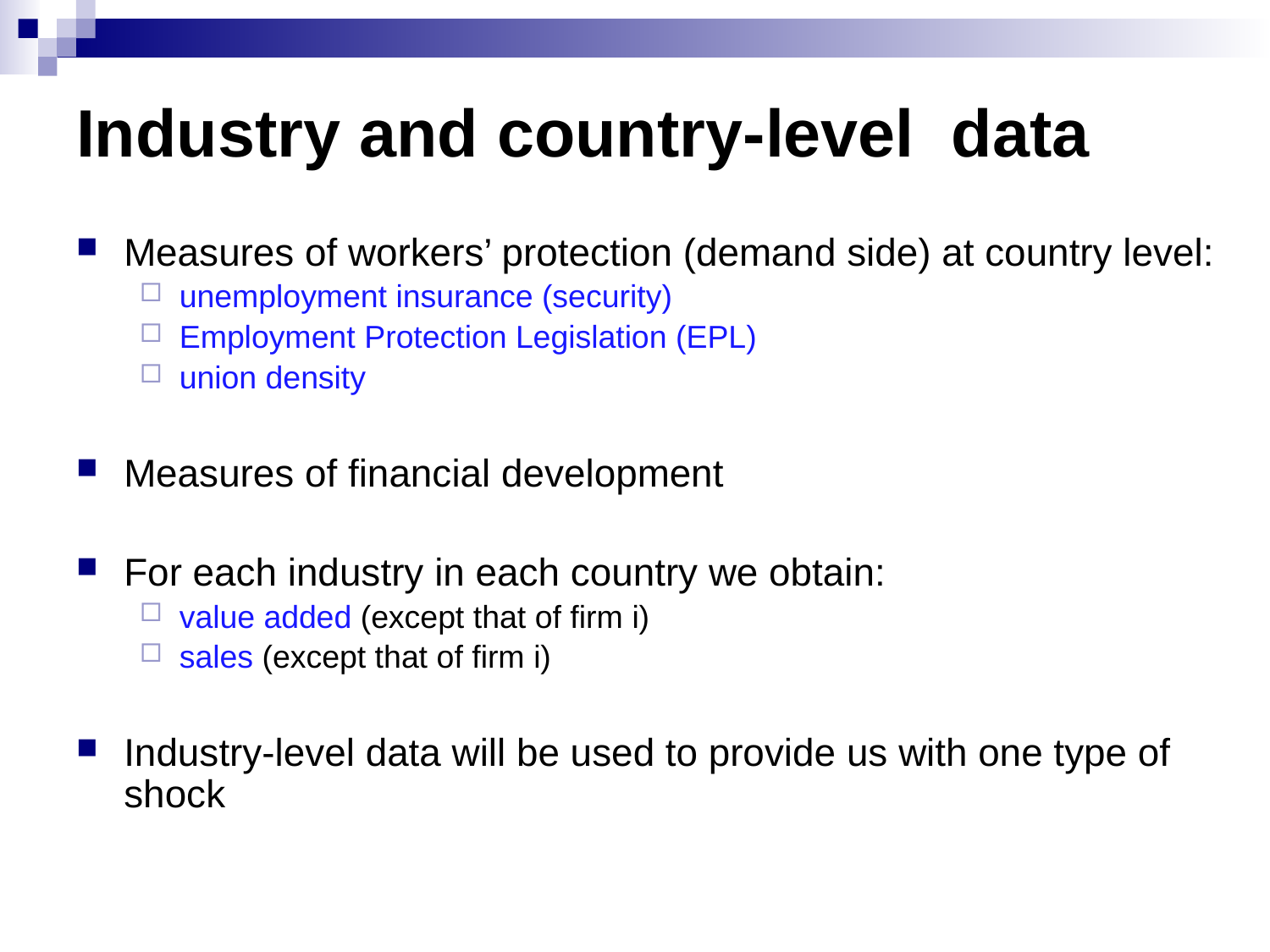

# Industry and country-level  data
Measures of workers’ protection (demand side) at country level:
unemployment insurance (security)
Employment Protection Legislation (EPL)
union density

Measures of financial development

For each industry in each country we obtain:
value added (except that of firm i)
sales (except that of firm i)

Industry-level data will be used to provide us with one type of shock